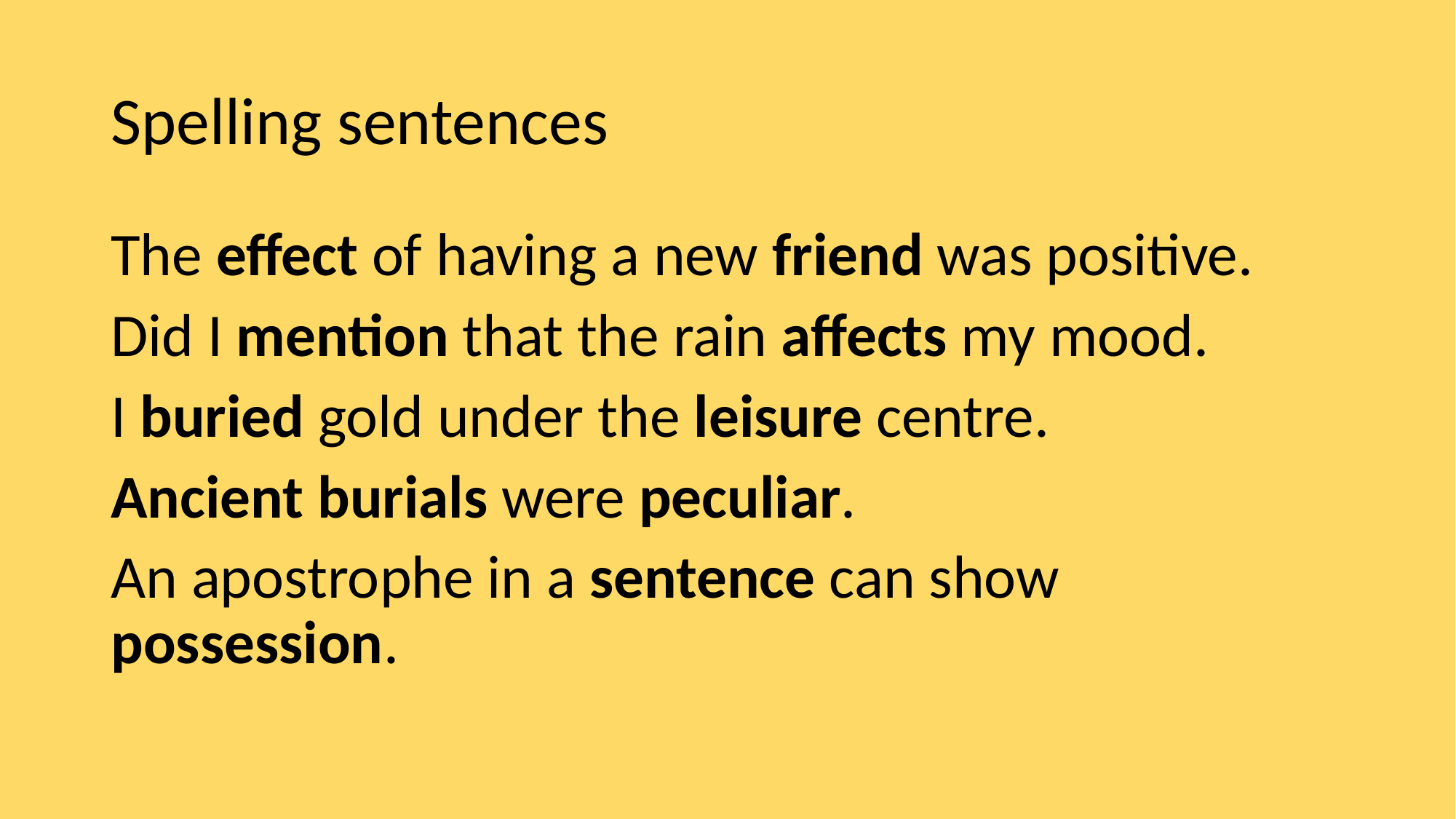

# Spelling sentences
The effect of having a new friend was positive.
Did I mention that the rain affects my mood.
I buried gold under the leisure centre.
Ancient burials were peculiar.
An apostrophe in a sentence can show possession.